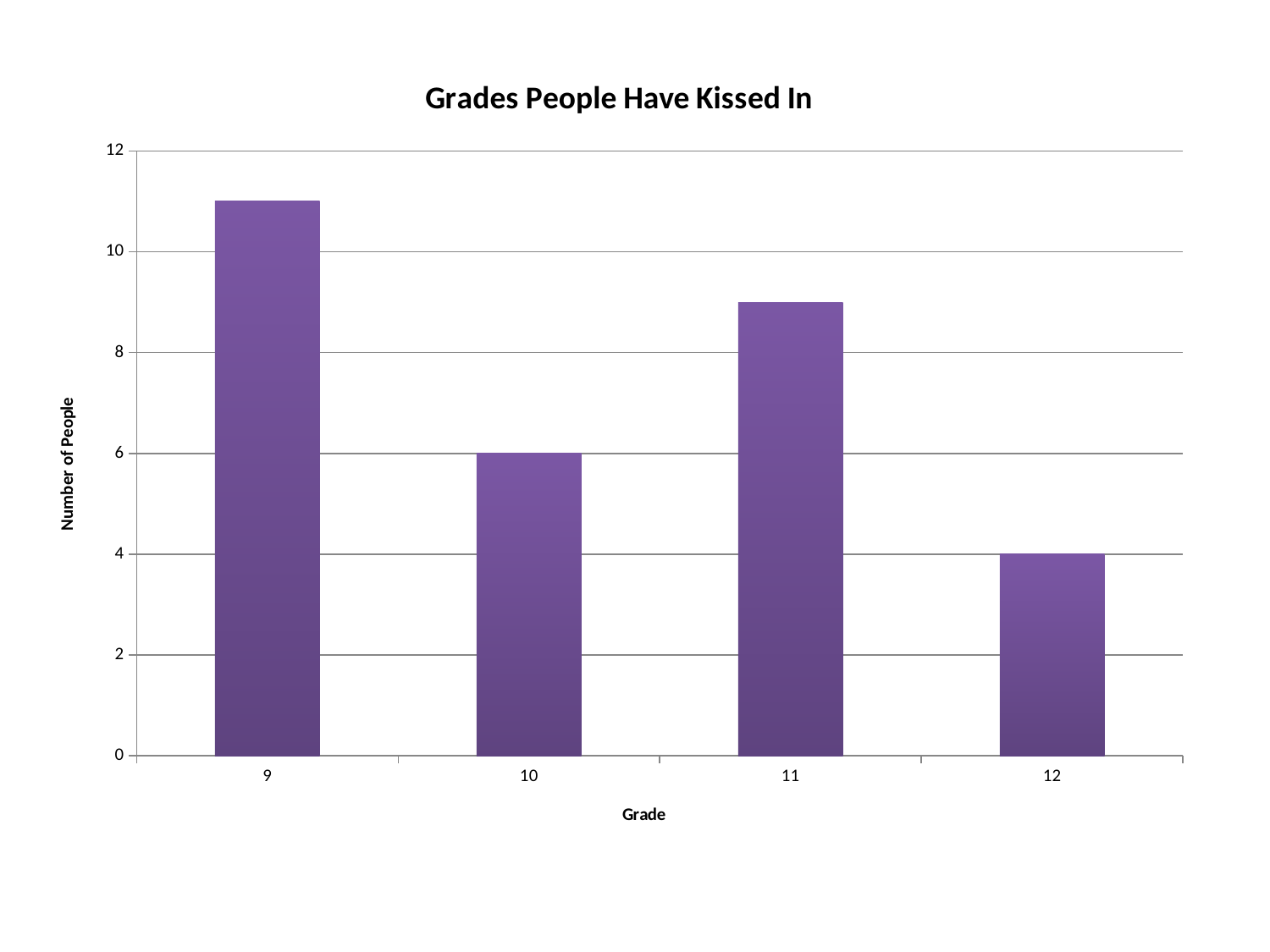

### Chart: Grades People Have Kissed In

| Category | Number of People |
|---|---|
| 9 | 11.0 |
| 10 | 6.0 |
| 11 | 9.0 |
| 12 | 4.0 |